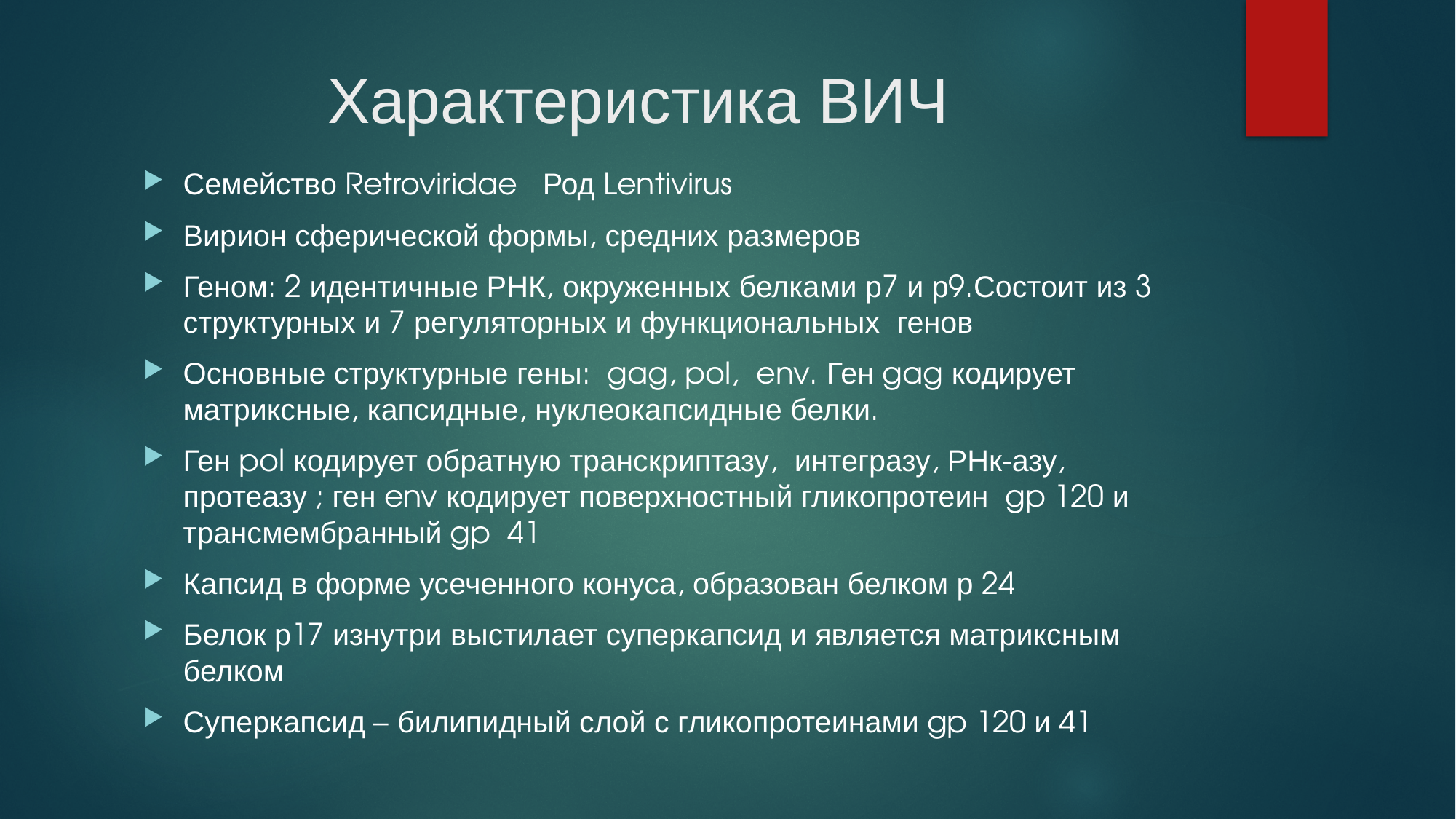

# Характеристика ВИЧ
Семейство Retroviridae   Род Lentivirus
Вирион сферической формы, средних размеров
Геном: 2 идентичные РНК, окруженных белками р7 и р9.Состоит из 3 структурных и 7 регуляторных и функциональных  генов
Основные структурные гены:  gag, pol,  env. Ген gag кодирует матриксные, капсидные, нуклеокапсидные белки.
Ген pol кодирует обратную транскриптазу,  интегразу, РНк-азу, протеазу ; ген env кодирует поверхностный гликопротеин  gp 120 и трансмембранный gp  41
Капсид в форме усеченного конуса, образован белком р 24
Белок р17 изнутри выстилает суперкапсид и является матриксным белком
Суперкапсид – билипидный слой с гликопротеинами gp 120 и 41